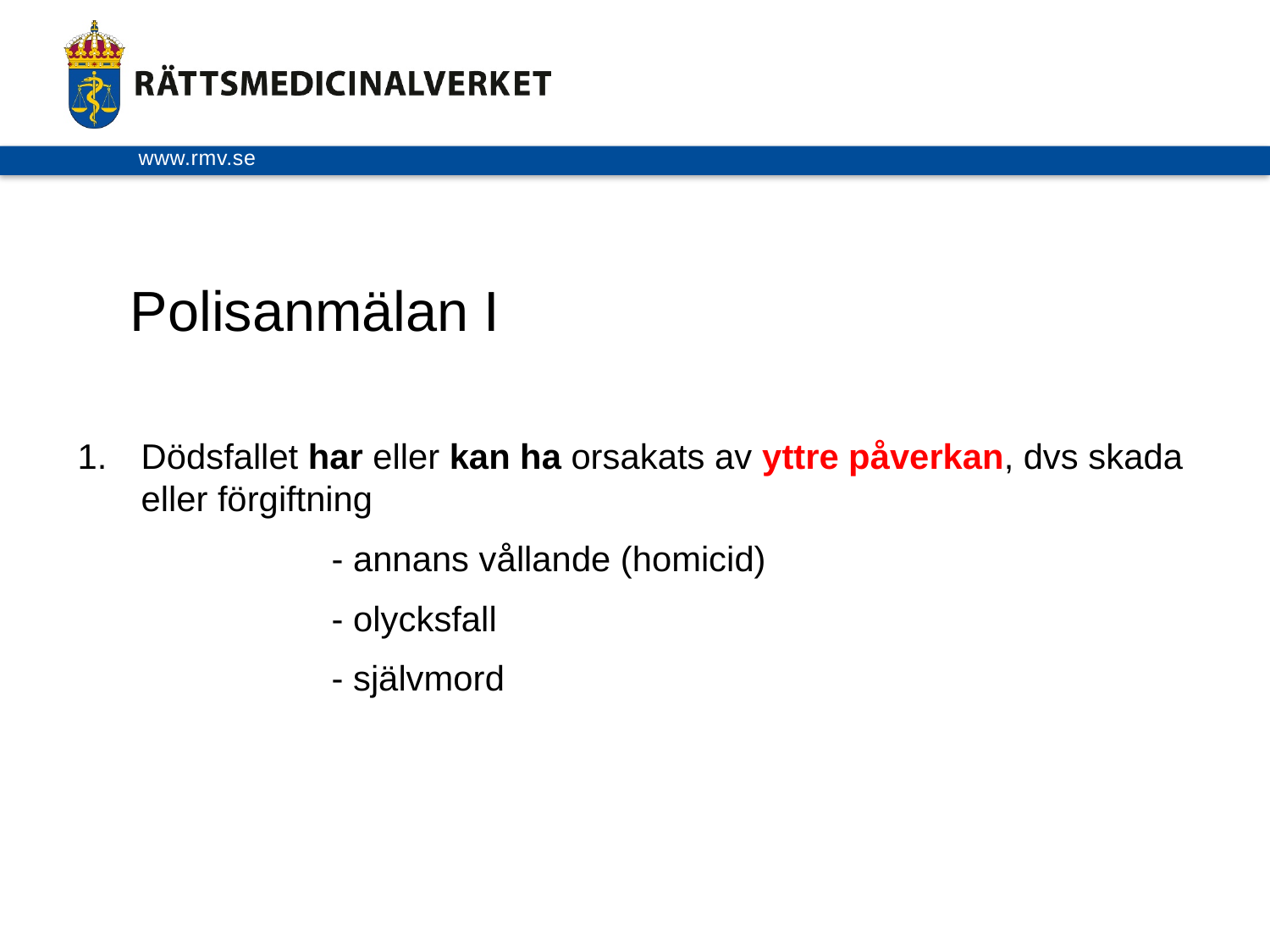

Polisanmälan I
Dödsfallet har eller kan ha orsakats av yttre påverkan, dvs skada eller förgiftning
		- annans vållande (homicid)
		- olycksfall
		- självmord